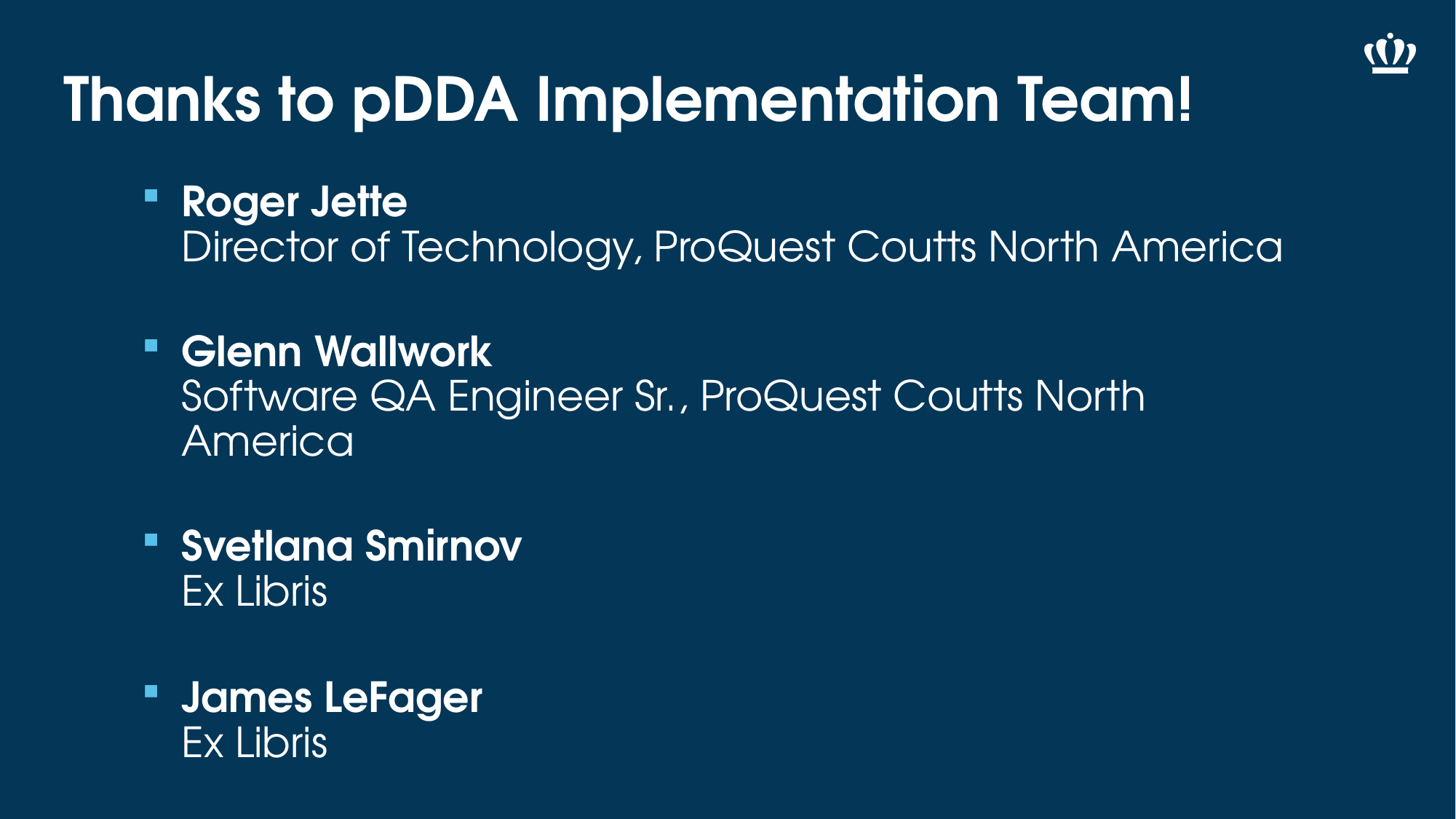

# Thanks to pDDA Implementation Team!
Roger Jette
Director of Technology, ProQuest Coutts North America

Glenn Wallwork
Software QA Engineer Sr., ProQuest Coutts North America

Svetlana Smirnov
Ex Libris

James LeFager
Ex Libris